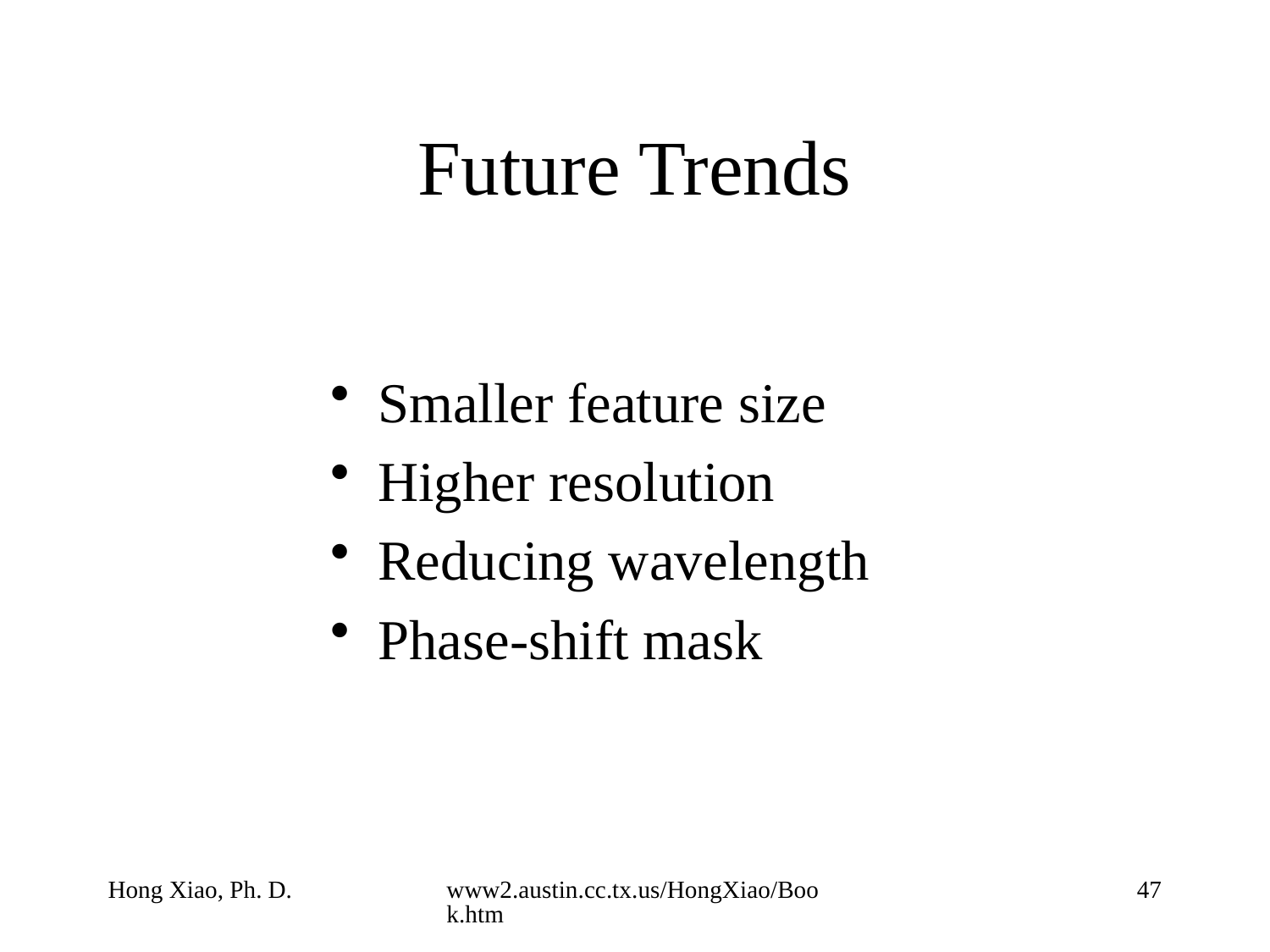

# Future Trends
Smaller feature size
Higher resolution
Reducing wavelength
Phase-shift mask
Hong Xiao, Ph. D.
www2.austin.cc.tx.us/HongXiao/Book.htm
47